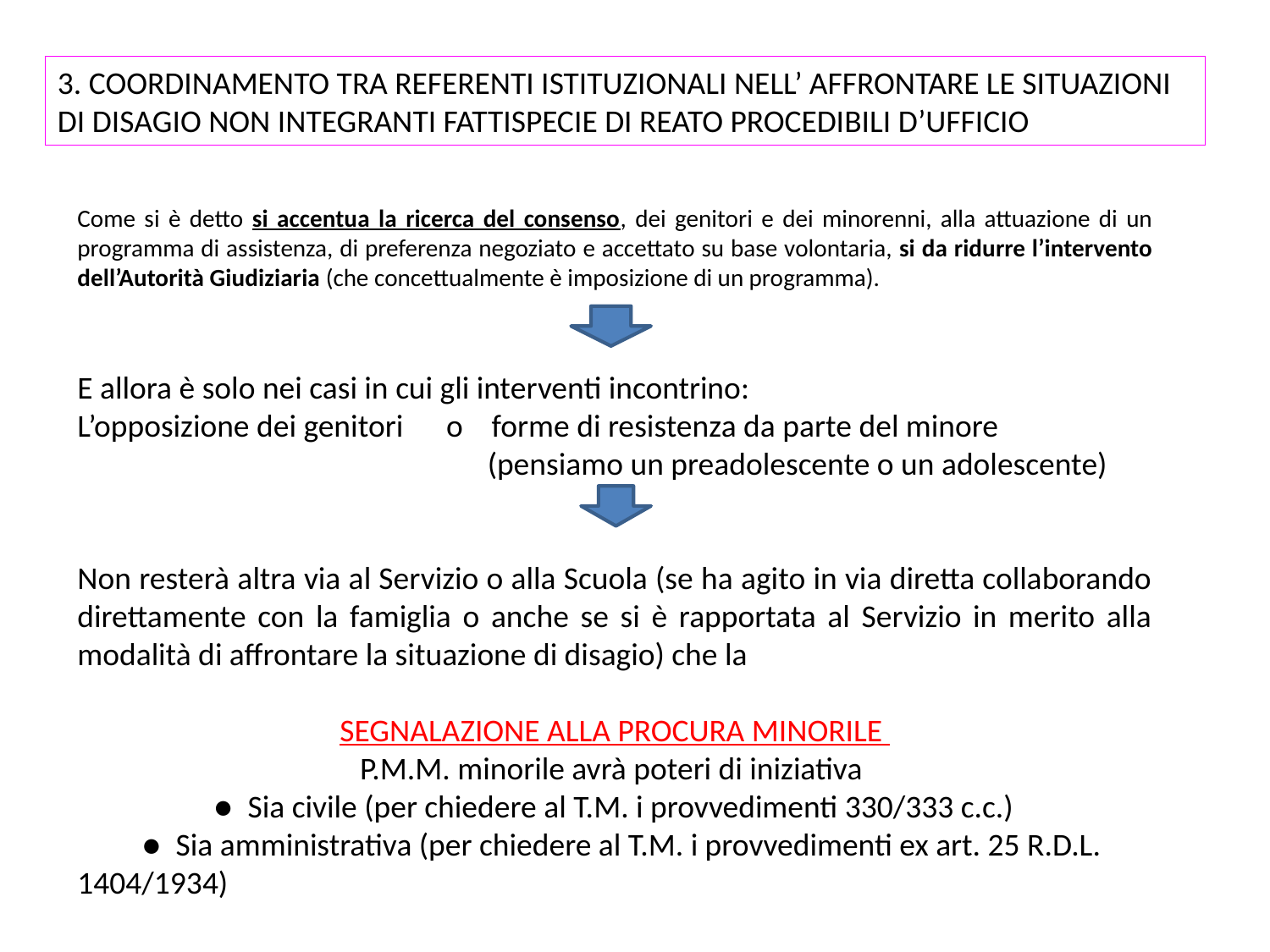

3. COORDINAMENTO TRA REFERENTI ISTITUZIONALI NELL’ AFFRONTARE LE SITUAZIONI DI DISAGIO NON INTEGRANTI FATTISPECIE DI REATO PROCEDIBILI D’UFFICIO
Come si è detto si accentua la ricerca del consenso, dei genitori e dei minorenni, alla attuazione di un programma di assistenza, di preferenza negoziato e accettato su base volontaria, si da ridurre l’intervento dell’Autorità Giudiziaria (che concettualmente è imposizione di un programma).

E allora è solo nei casi in cui gli interventi incontrino:
L’opposizione dei genitori      o    forme di resistenza da parte del minore
                                                         (pensiamo un preadolescente o un adolescente)

Non resterà altra via al Servizio o alla Scuola (se ha agito in via diretta collaborando direttamente con la famiglia o anche se si è rapportata al Servizio in merito alla modalità di affrontare la situazione di disagio) che la

SEGNALAZIONE ALLA PROCURA MINORILE
P.M.M. minorile avrà poteri di iniziativa
                   ●  Sia civile (per chiedere al T.M. i provvedimenti 330/333 c.c.)
         ●  Sia amministrativa (per chiedere al T.M. i provvedimenti ex art. 25 R.D.L. 1404/1934)